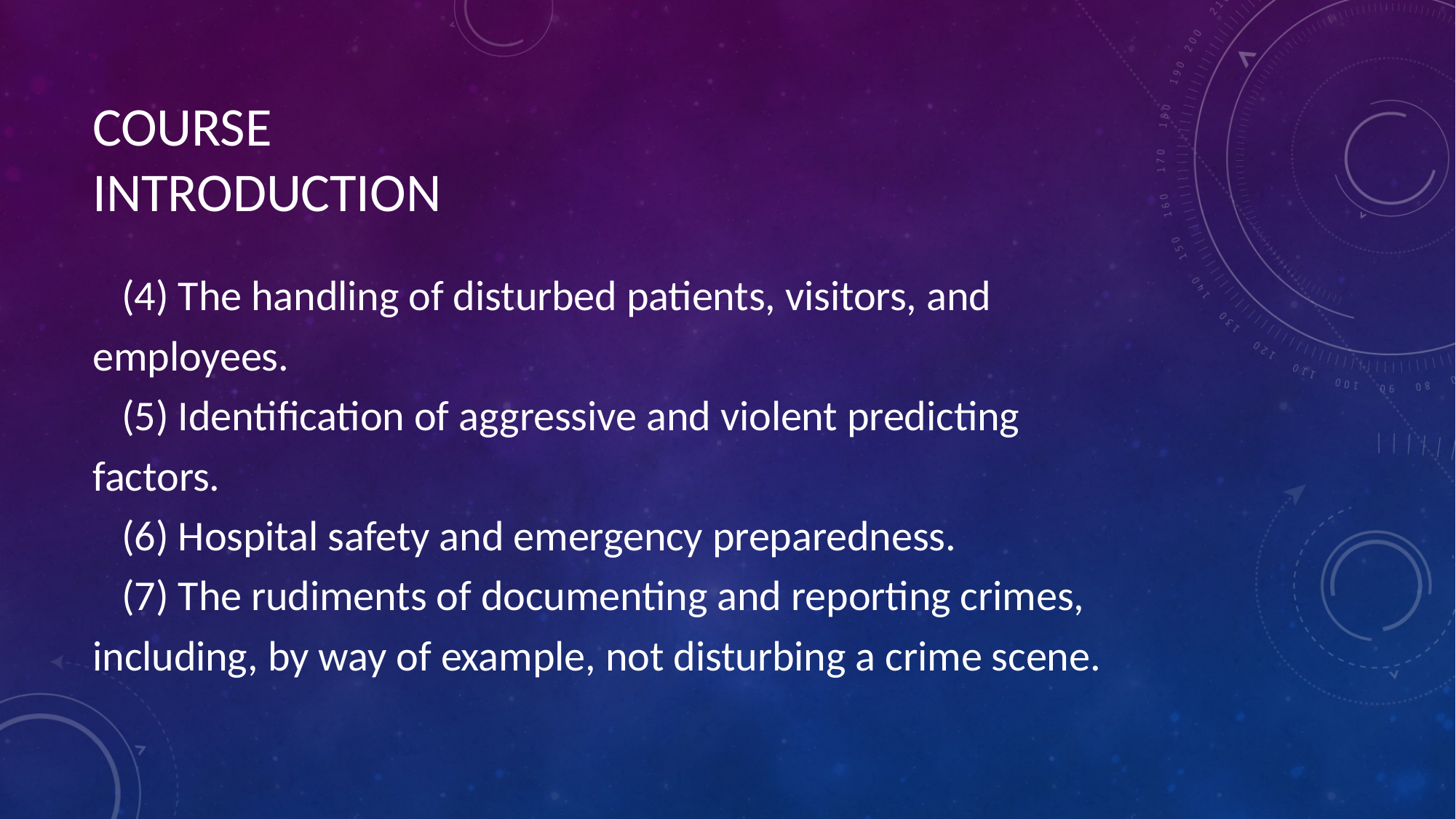

# COURSE INTRODUCTION
   (4) The handling of disturbed patients, visitors, and
employees.
   (5) Identification of aggressive and violent predicting
factors.
   (6) Hospital safety and emergency preparedness.
   (7) The rudiments of documenting and reporting crimes,
including, by way of example, not disturbing a crime scene.